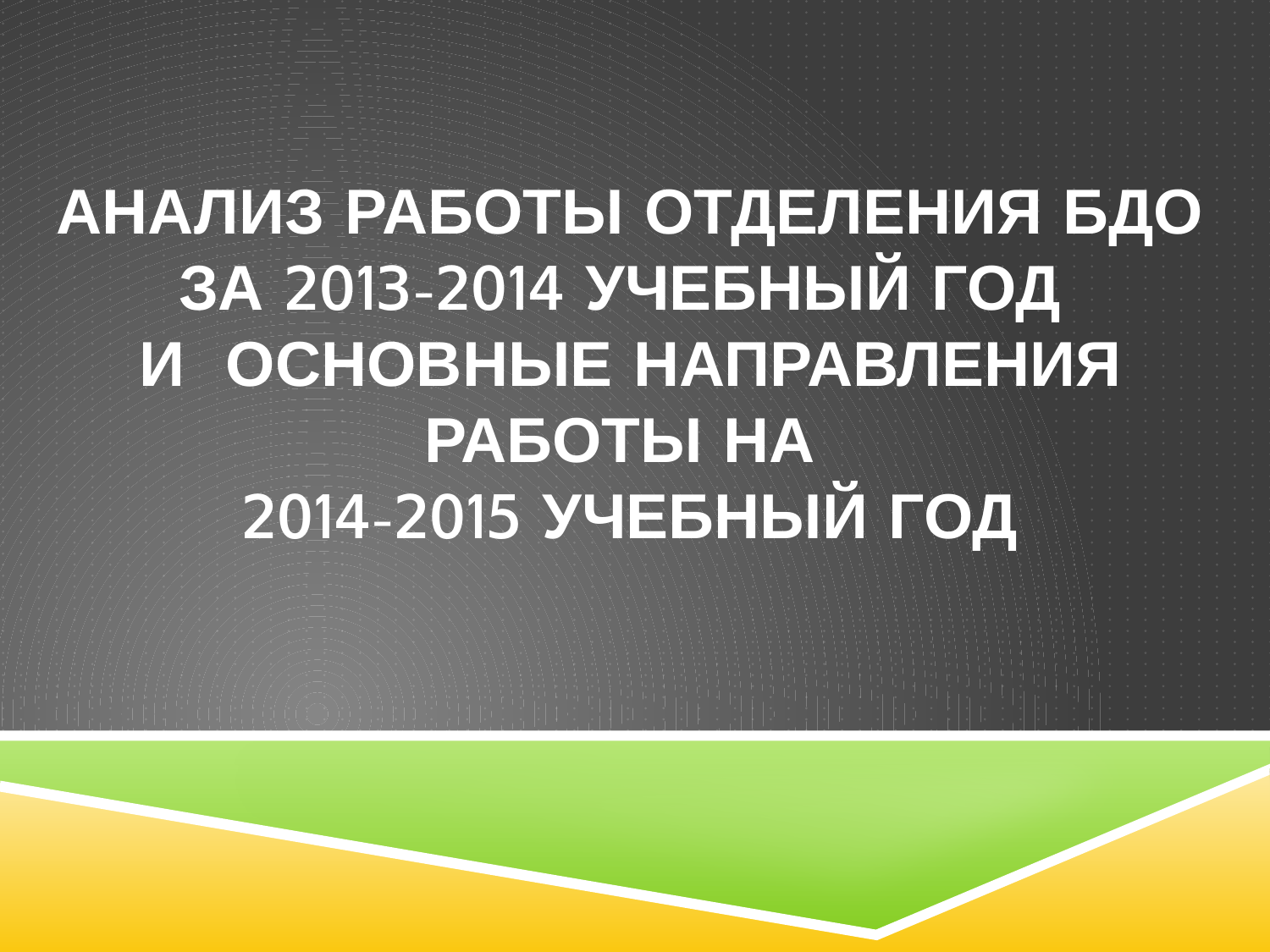

# Анализ работы отделения БДО за 2013-2014 учебный год и  основные направления работы на 2014-2015 учебный год